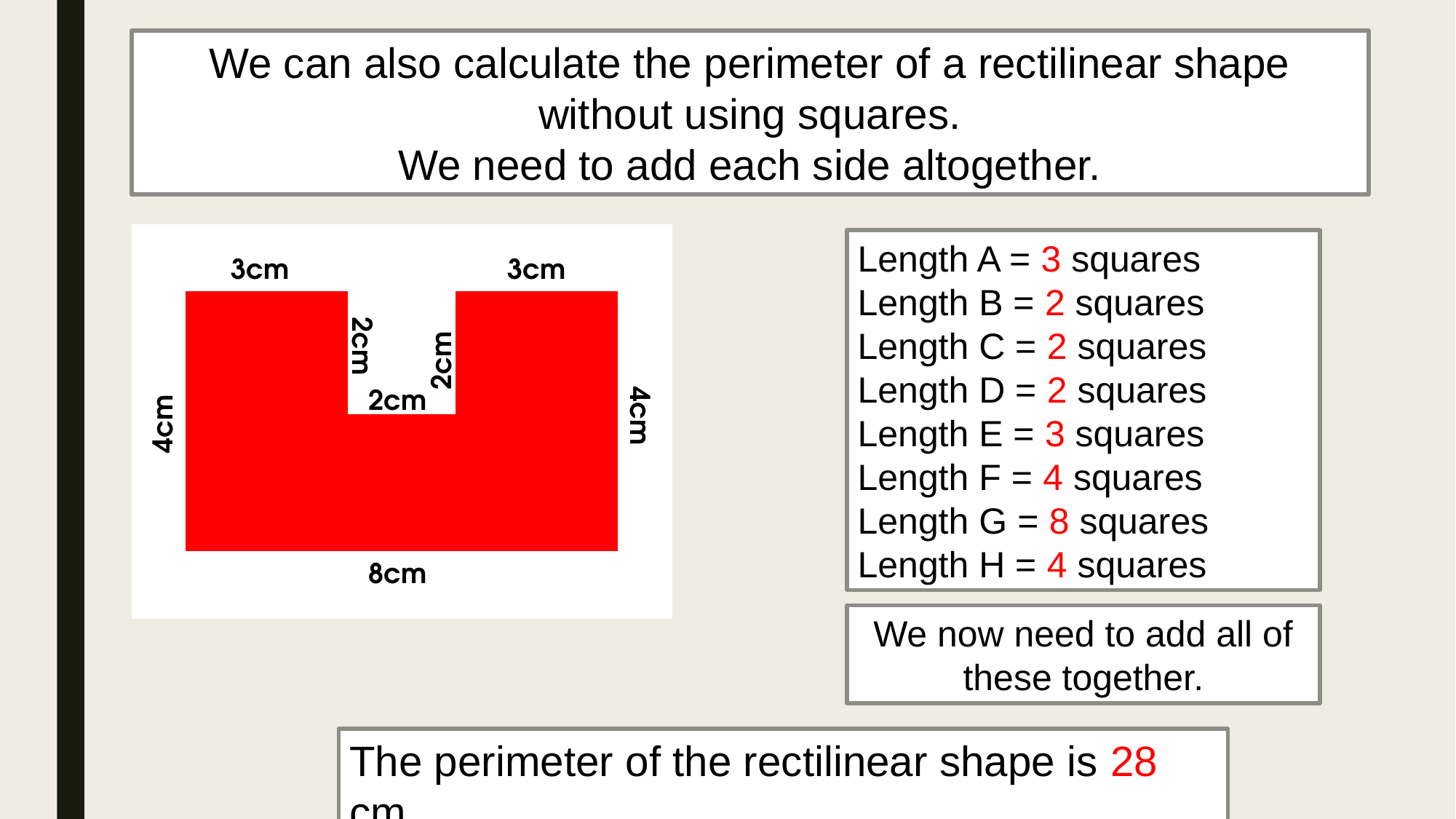

We can also calculate the perimeter of a rectilinear shape without using squares.
We need to add each side altogether.
|  |  |  |  |  |  |  |  |  |  |
| --- | --- | --- | --- | --- | --- | --- | --- | --- | --- |
|  |  |  |  |  |  |  |  |  |  |
|  |  |  |  |  |  |  |  |  |  |
|  |  |  |  |  |  |  |  |  |  |
|  |  |  |  |  |  |  |  |  |  |
|  |  |  |  |  |  |  |  |  |  |
Length A = 3 squares
Length B = 2 squares
Length C = 2 squares
Length D = 2 squares
Length E = 3 squares
Length F = 4 squares
Length G = 8 squares
Length H = 4 squares
3cm
3cm
2cm
2cm
2cm
4cm
4cm
8cm
We now need to add all of these together.
The perimeter of the rectilinear shape is 28 cm.